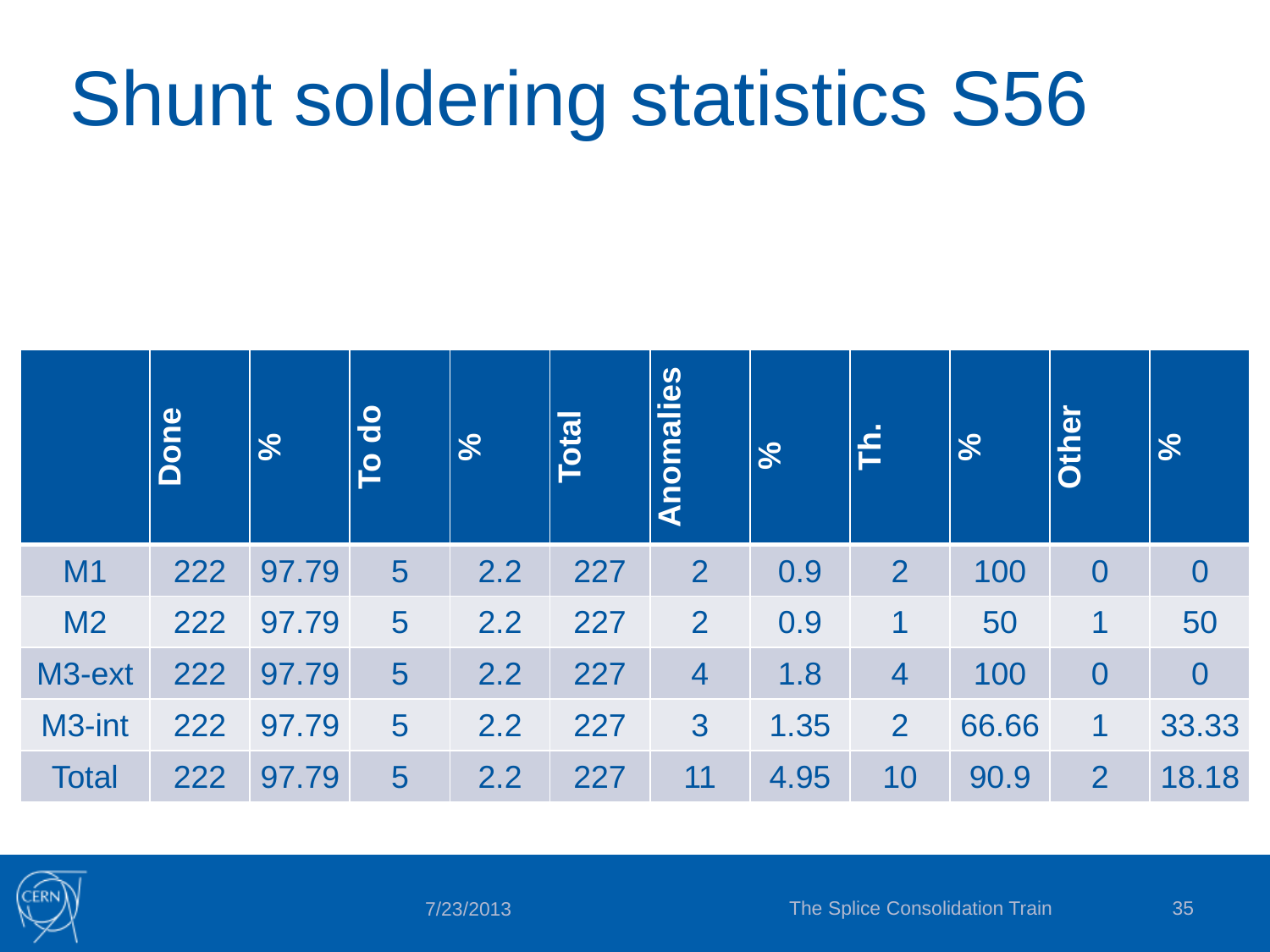

# Shunt soldering statistics S56

|  | Done | % | To do | % | Total | Anomalies | % | Th. | % | Other | % |
| --- | --- | --- | --- | --- | --- | --- | --- | --- | --- | --- | --- |
| M1 | 222 | 97.79 | 5 | 2.2 | 227 | 2 | 0.9 | 2 | 100 | 0 | 0 |
| M2 | 222 | 97.79 | 5 | 2.2 | 227 | 2 | 0.9 | 1 | 50 | 1 | 50 |
| M3-ext | 222 | 97.79 | 5 | 2.2 | 227 | 4 | 1.8 | 4 | 100 | 0 | 0 |
| M3-int | 222 | 97.79 | 5 | 2.2 | 227 | 3 | 1.35 | 2 | 66.66 | 1 | 33.33 |
| Total | 222 | 97.79 | 5 | 2.2 | 227 | 11 | 4.95 | 10 | 90.9 | 2 | 18.18 |
The Splice Consolidation Train
35
7/23/2013